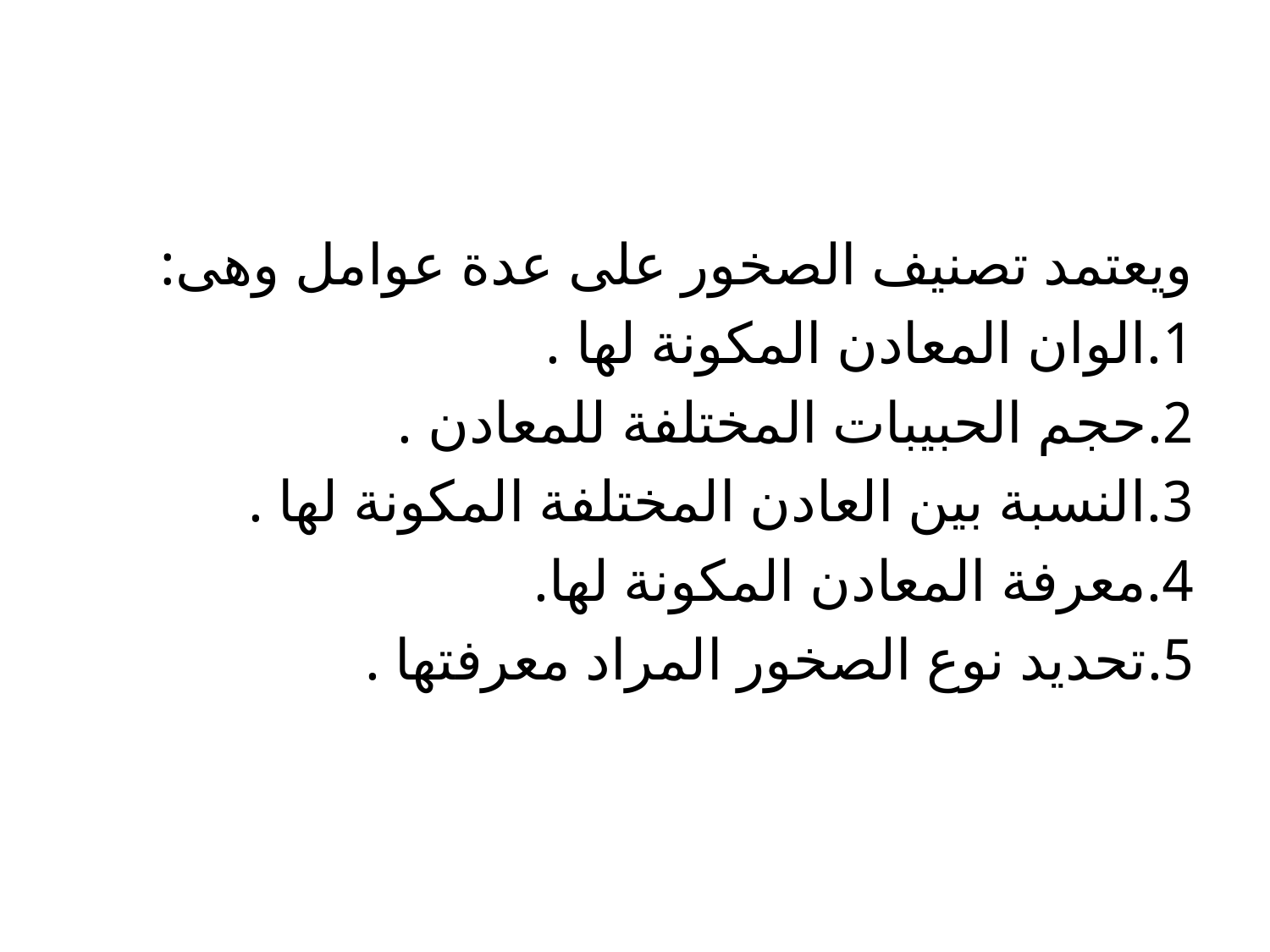

ويعتمد تصنيف الصخور على عدة عوامل وهى:
1.الوان المعادن المكونة لها .
2.حجم الحبيبات المختلفة للمعادن .
3.النسبة بين العادن المختلفة المكونة لها .
4.معرفة المعادن المكونة لها.
5.تحديد نوع الصخور المراد معرفتها .